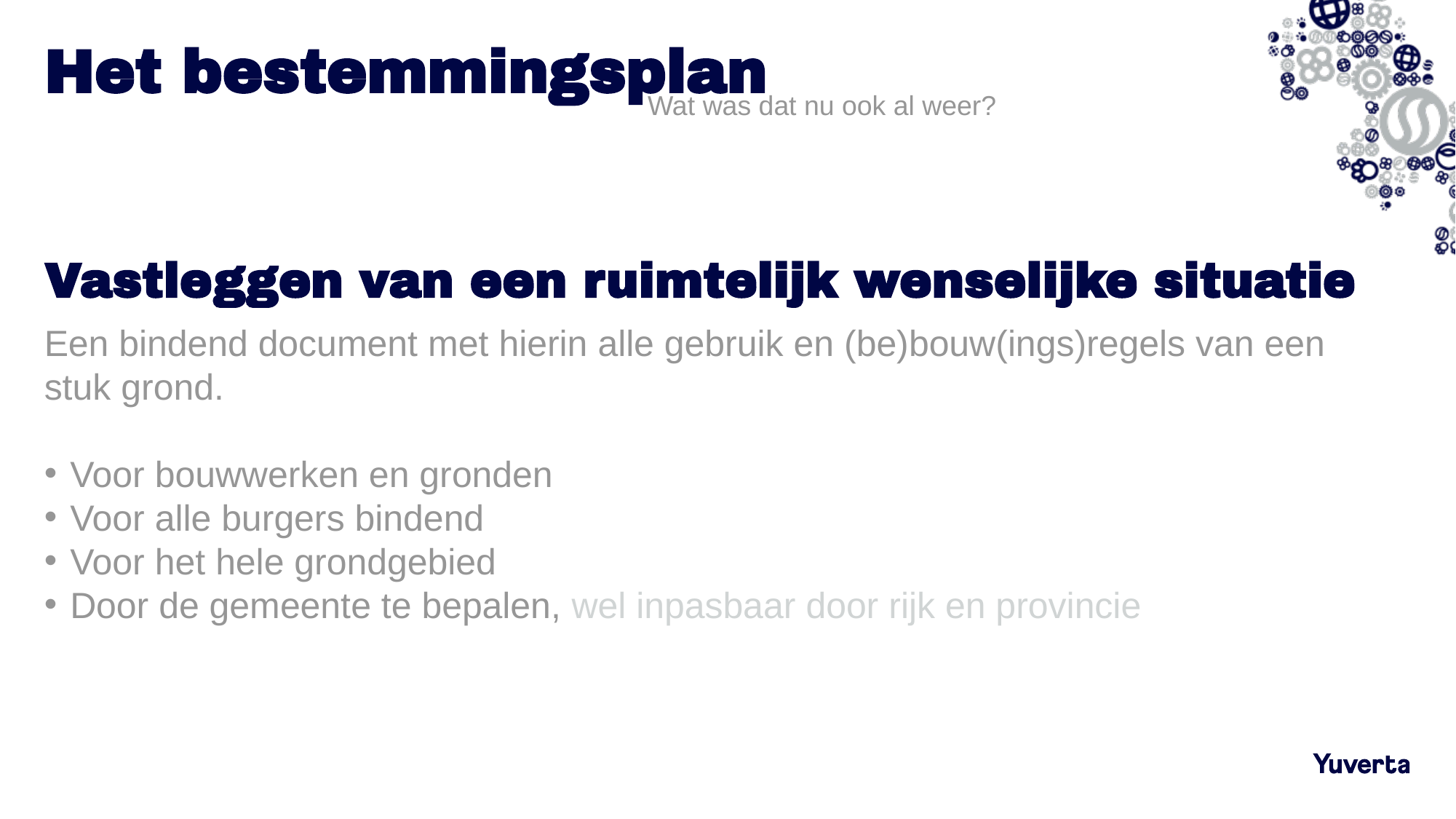

# Het bestemmingsplan
Wat was dat nu ook al weer?
Vastleggen van een ruimtelijk wenselijke situatie
Een bindend document met hierin alle gebruik en (be)bouw(ings)regels van een stuk grond.

Voor bouwwerken en gronden
Voor alle burgers bindend
Voor het hele grondgebied
Door de gemeente te bepalen, wel inpasbaar door rijk en provincie